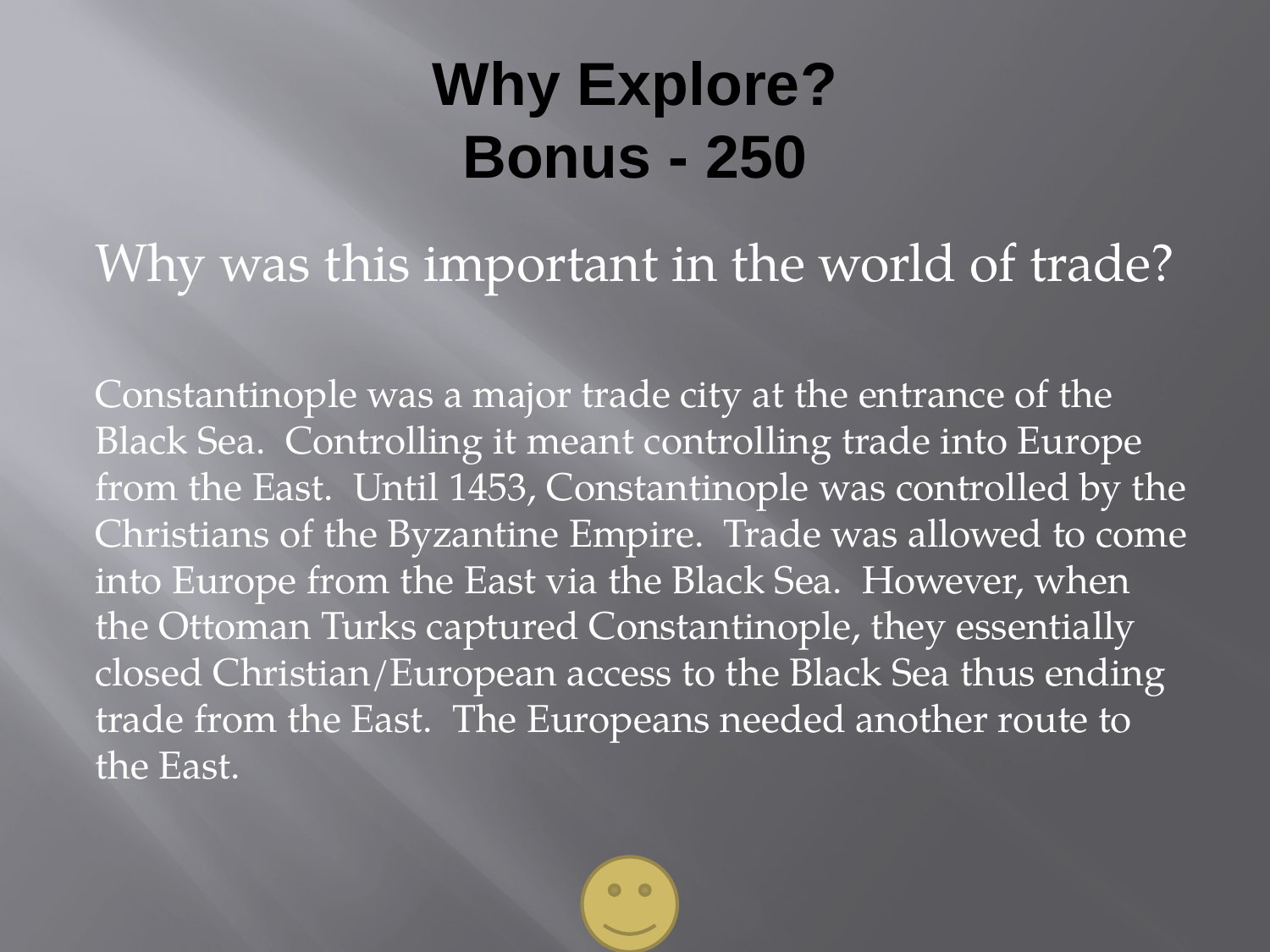

# Why Explore? Bonus - 250
Why was this important in the world of trade?

Constantinople was a major trade city at the entrance of the Black Sea.  Controlling it meant controlling trade into Europe from the East.  Until 1453, Constantinople was controlled by the Christians of the Byzantine Empire.  Trade was allowed to come into Europe from the East via the Black Sea.  However, when the Ottoman Turks captured Constantinople, they essentially closed Christian/European access to the Black Sea thus ending trade from the East.  The Europeans needed another route to the East.